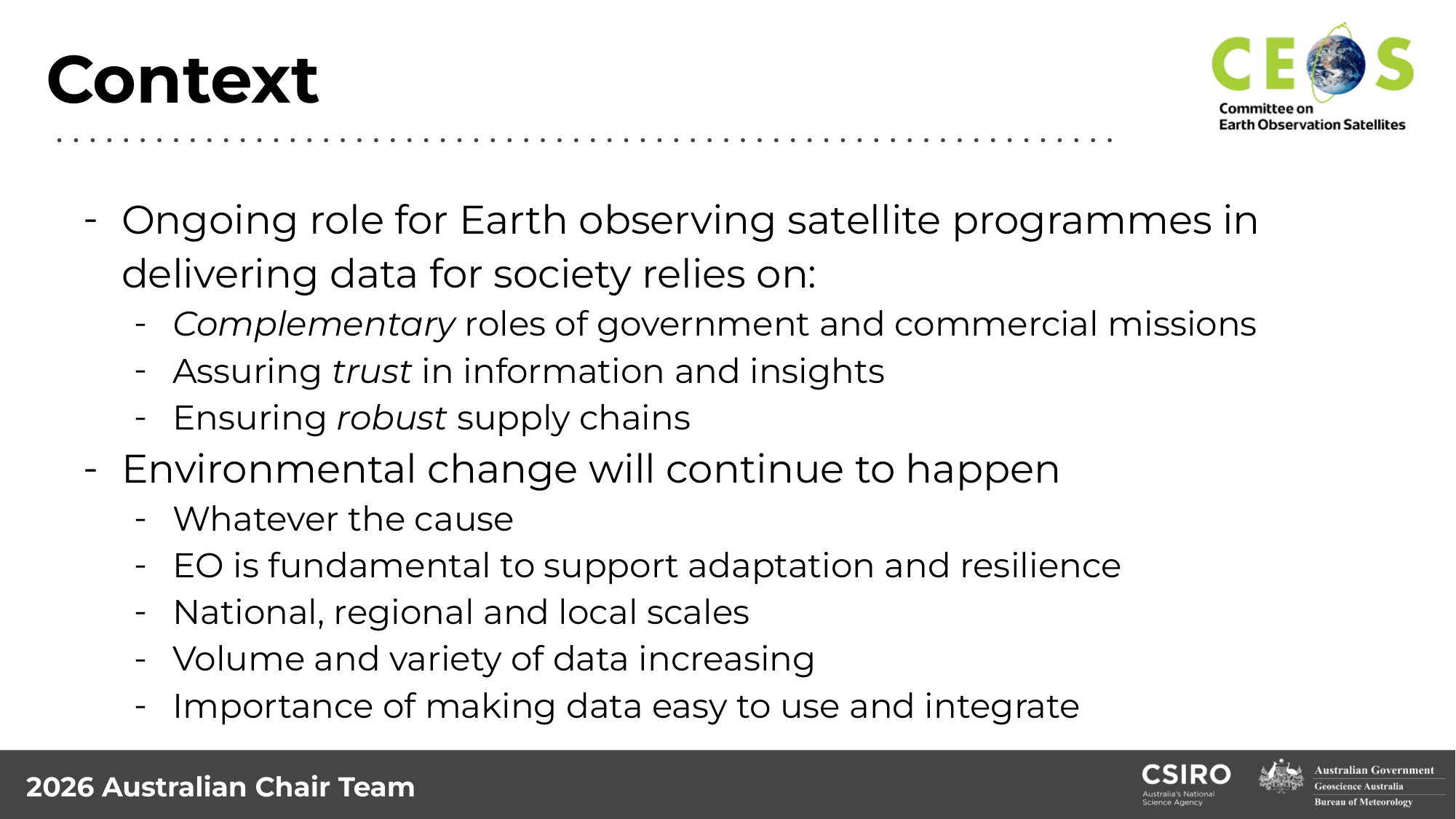

# Context
Ongoing role for Earth observing satellite programmes in delivering data for society relies on:
Complementary roles of government and commercial missions
Assuring trust in information and insights
Ensuring robust supply chains
Environmental change will continue to happen
Whatever the cause
EO is fundamental to support adaptation and resilience
National, regional and local scales
Volume and variety of data increasing
Importance of making data easy to use and integrate